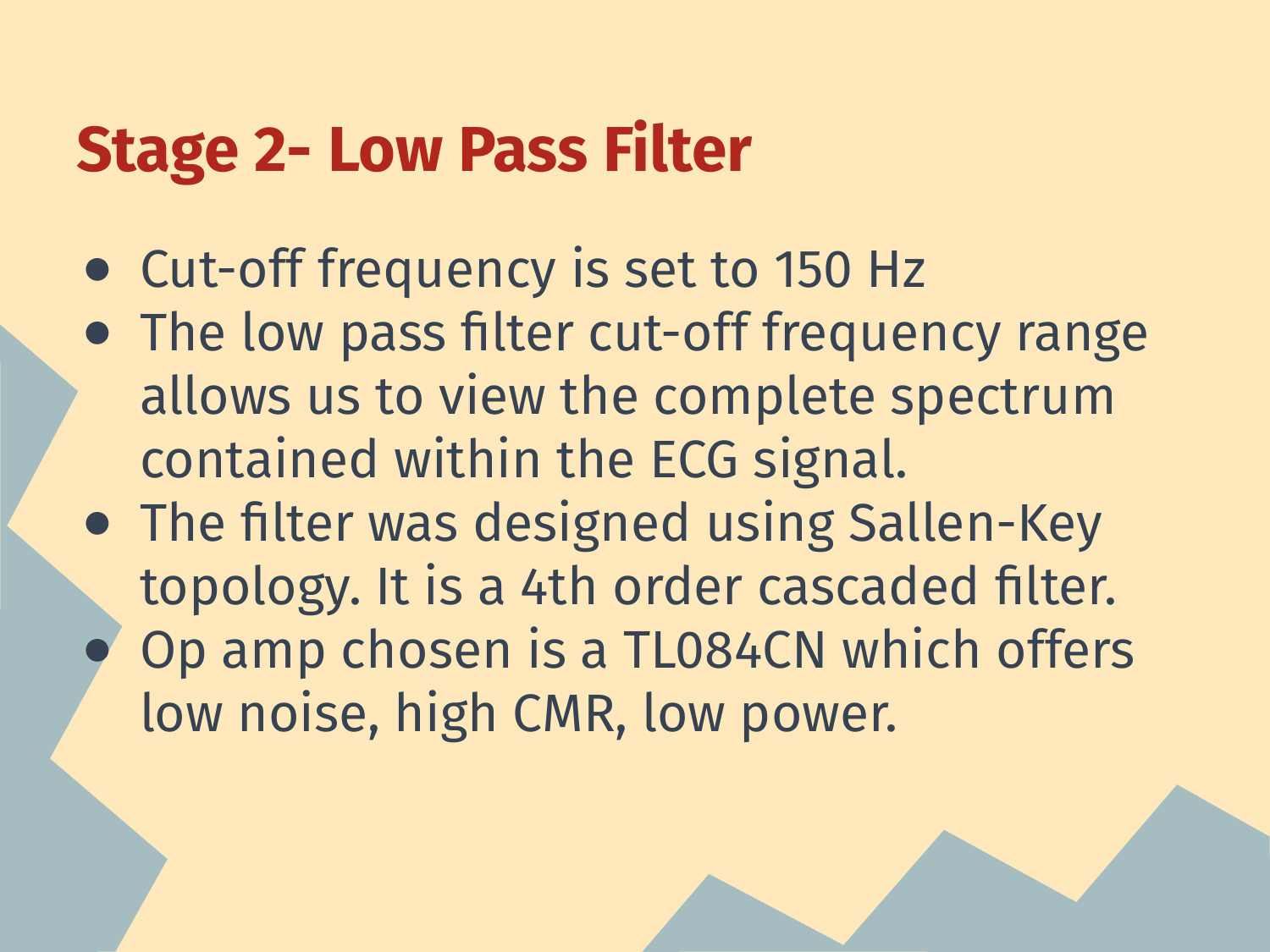

# Stage 2- Low Pass Filter
Cut-off frequency is set to 150 Hz
The low pass filter cut-off frequency range allows us to view the complete spectrum contained within the ECG signal.
The filter was designed using Sallen-Key topology. It is a 4th order cascaded filter.
Op amp chosen is a TL084CN which offers low noise, high CMR, low power.